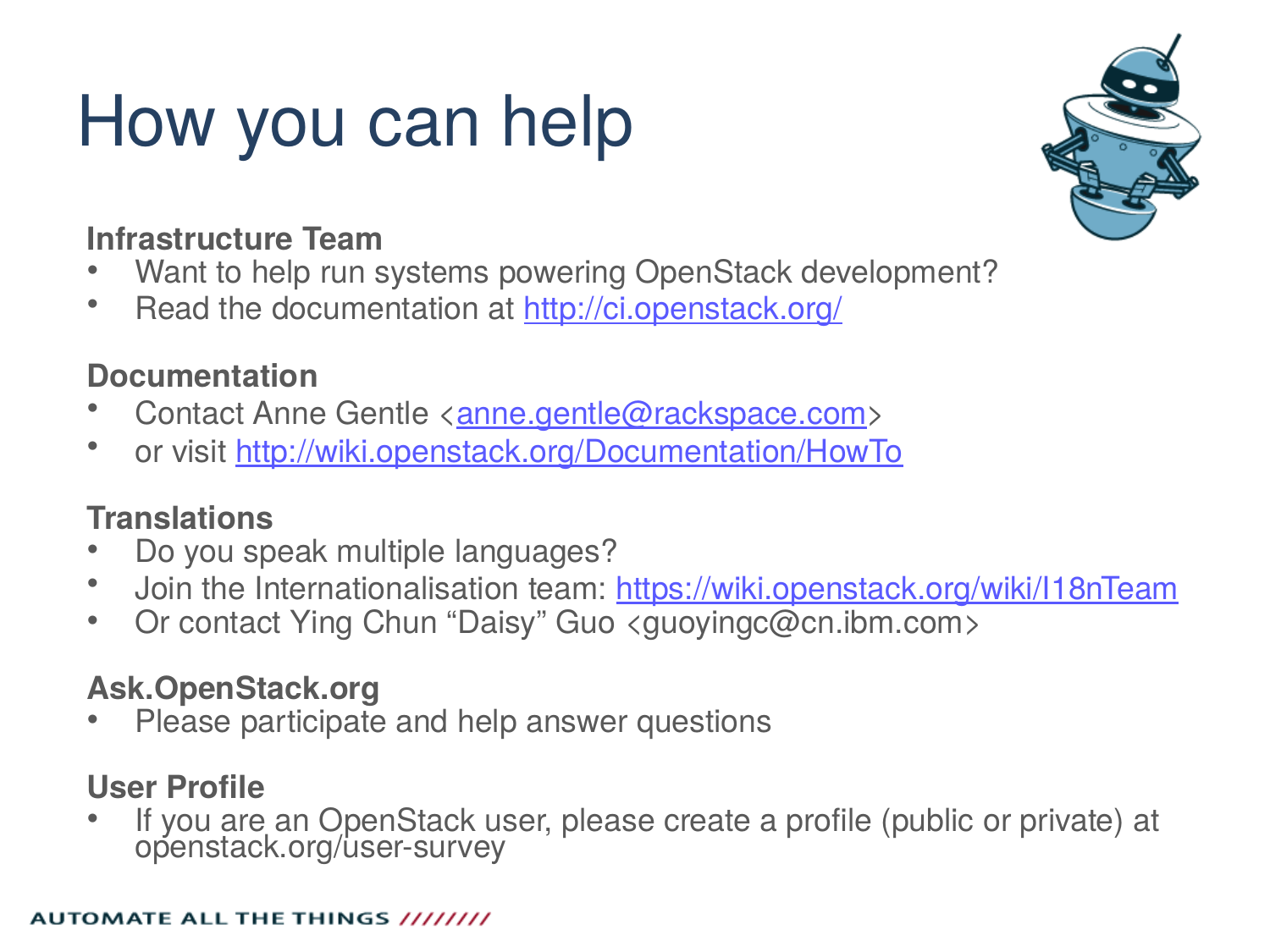

# How you can help
Infrastructure Team
Want to help run systems powering OpenStack development?
Read the documentation at http://ci.openstack.org/

Documentation
Contact Anne Gentle <anne.gentle@rackspace.com>
or visit http://wiki.openstack.org/Documentation/HowTo

Translations
Do you speak multiple languages?
Join the Internationalisation team: https://wiki.openstack.org/wiki/I18nTeam
Or contact Ying Chun “Daisy” Guo <guoyingc@cn.ibm.com>

Ask.OpenStack.org
Please participate and help answer questions

User Profile
If you are an OpenStack user, please create a profile (public or private) at openstack.org/user-survey